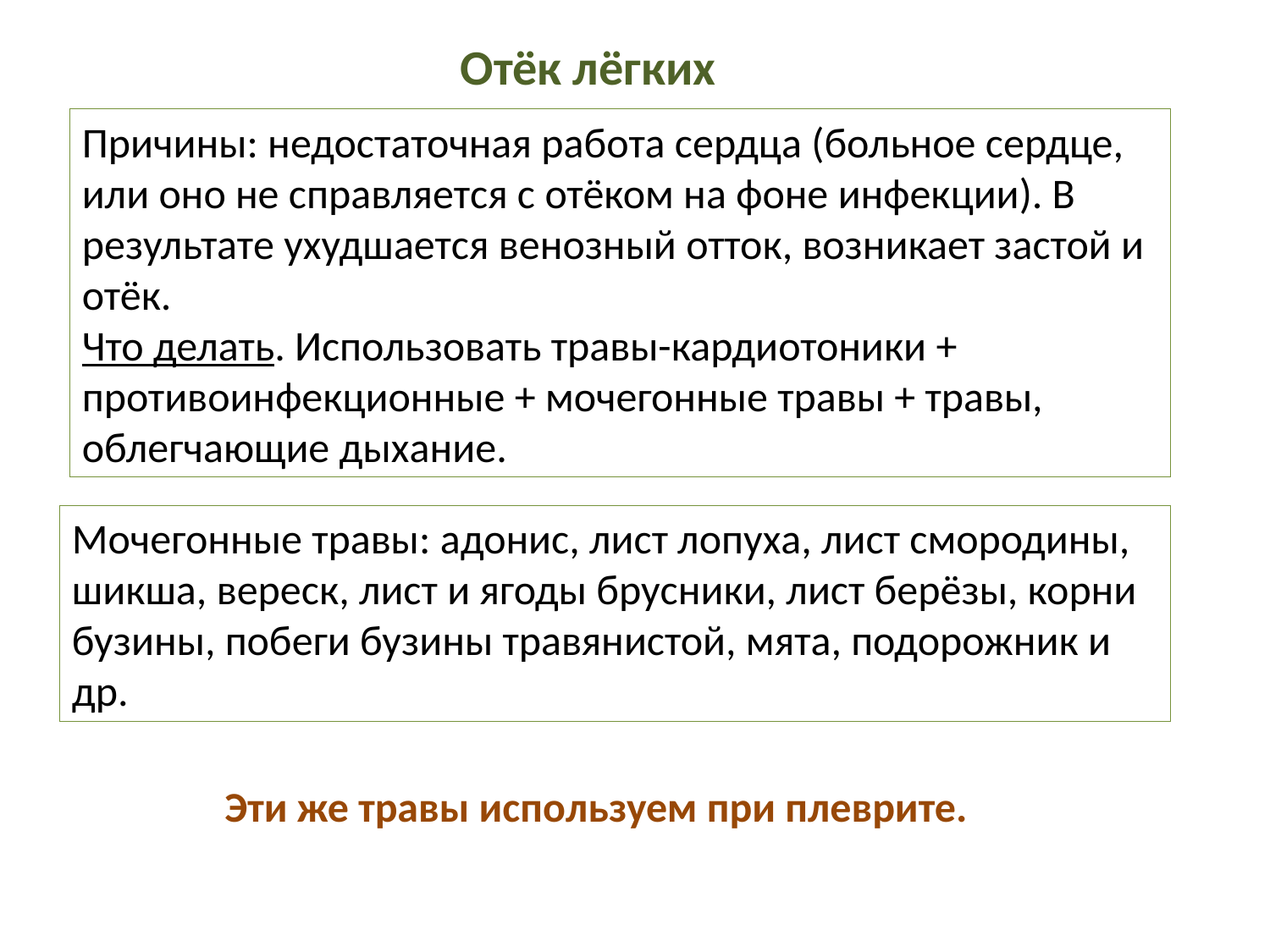

Отёк лёгких
Причины: недостаточная работа сердца (больное сердце, или оно не справляется с отёком на фоне инфекции). В результате ухудшается венозный отток, возникает застой и отёк.
Что делать. Использовать травы-кардиотоники + противоинфекционные + мочегонные травы + травы, облегчающие дыхание.

Мочегонные травы: адонис, лист лопуха, лист смородины, шикша, вереск, лист и ягоды брусники, лист берёзы, корни бузины, побеги бузины травянистой, мята, подорожник и др.
Эти же травы используем при плеврите.